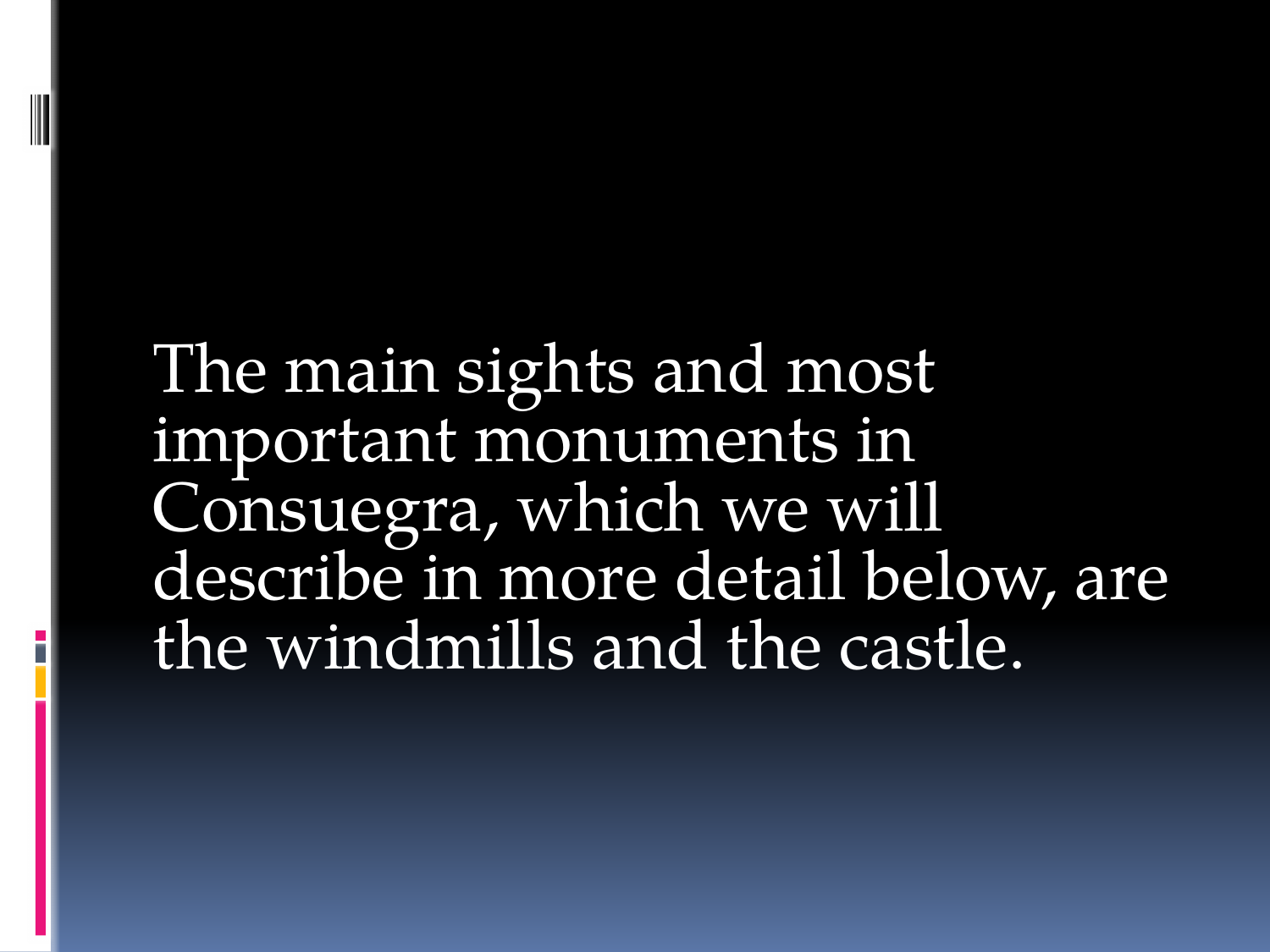

The main sights and most important monuments in Consuegra, which we will describe in more detail below, are the windmills and the castle.

#